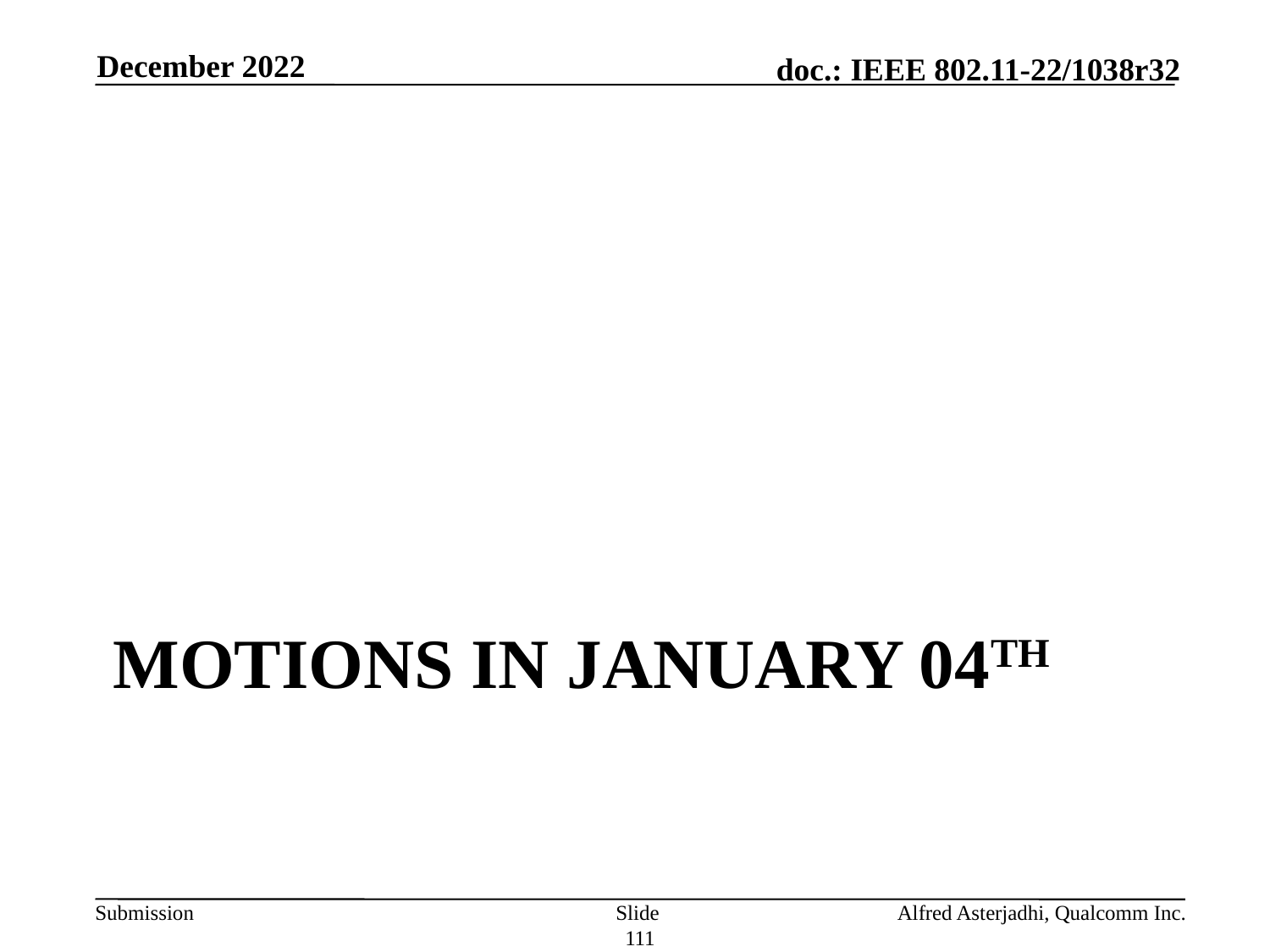

December 2022

# Motions in January 04th
Slide 111
Alfred Asterjadhi, Qualcomm Inc.